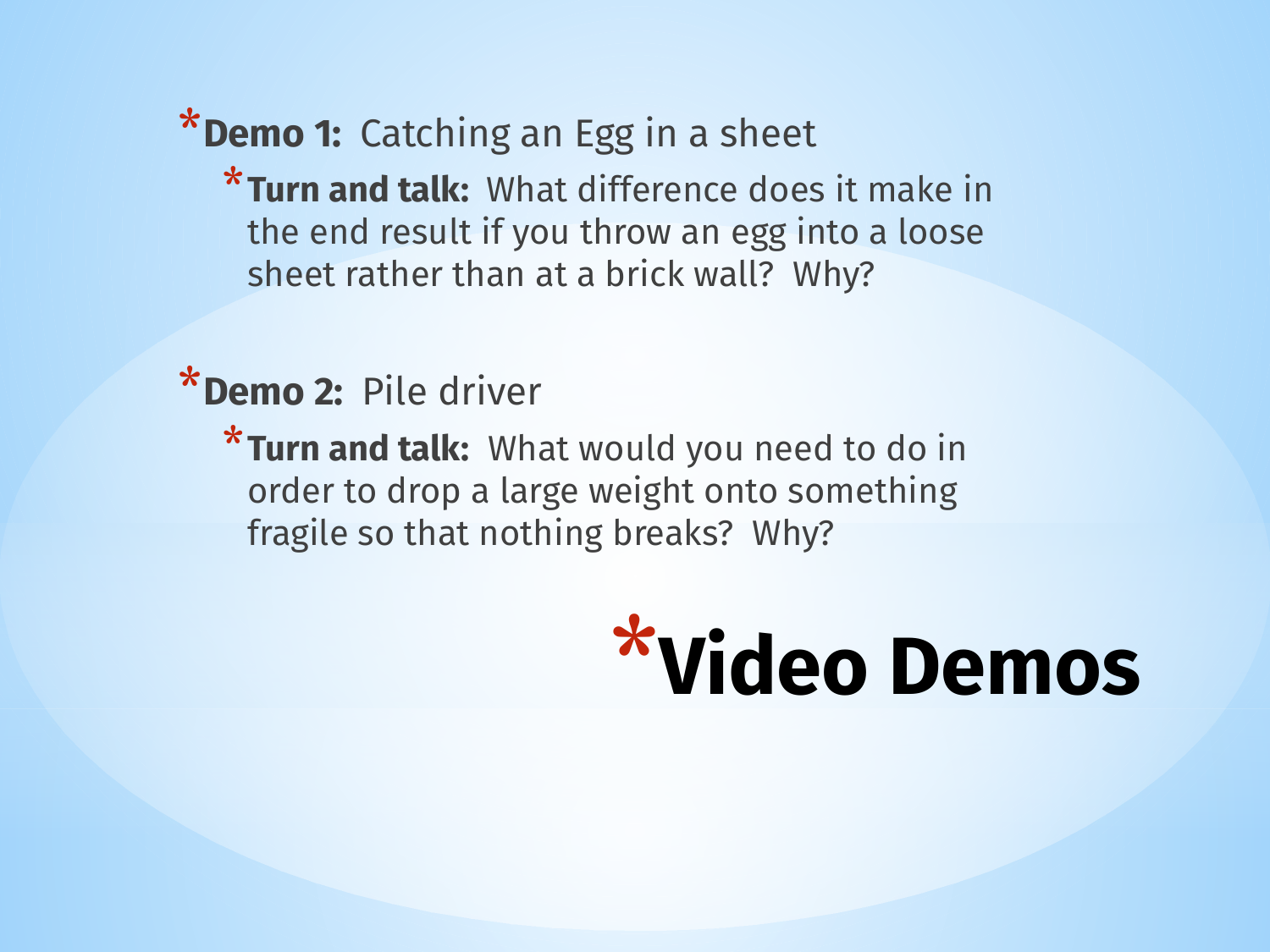

Demo 1:  Catching an Egg in a sheet
Turn and talk:  What difference does it make in the end result if you throw an egg into a loose sheet rather than at a brick wall?  Why?

Demo 2:  Pile driver
Turn and talk:  What would you need to do in order to drop a large weight onto something fragile so that nothing breaks?  Why?
# Video Demos